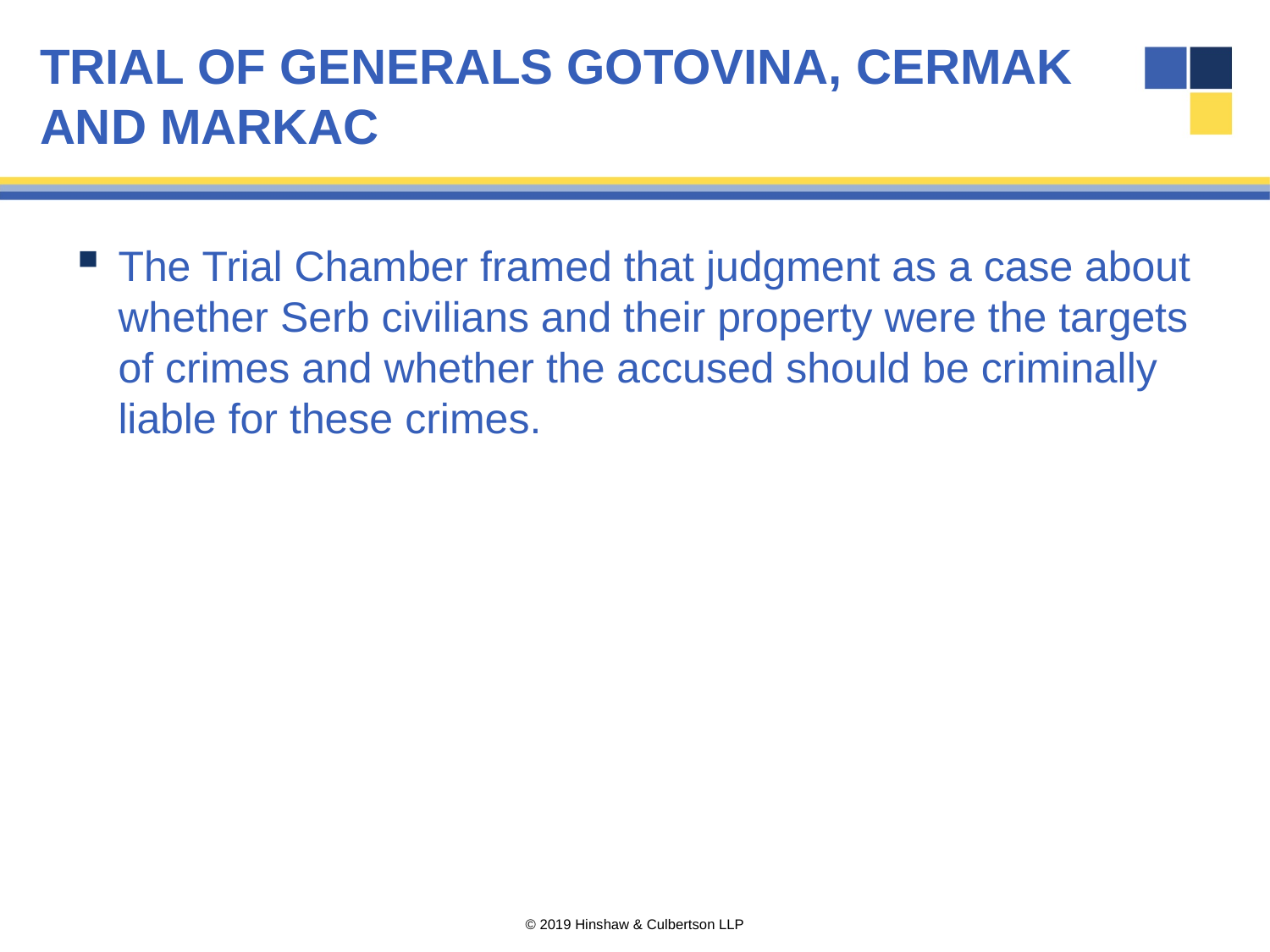

# TRIAL OF GENERALS GOTOVINA, CERMAK
AND MARKAC
The Trial Chamber framed that judgment as a case about whether Serb civilians and their property were the targets of crimes and whether the accused should be criminally liable for these crimes.